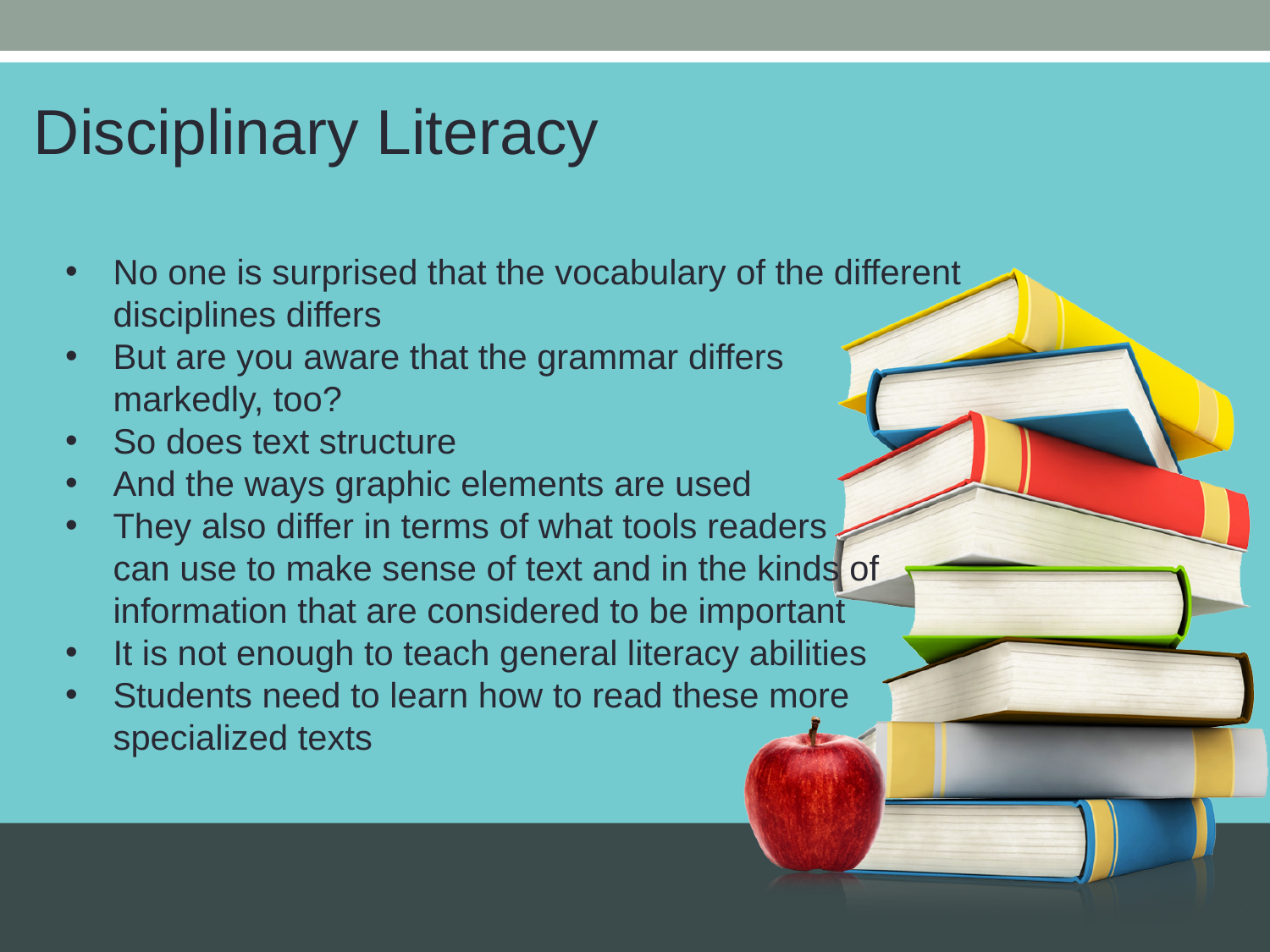

Disciplinary Literacy
No one is surprised that the vocabulary of the different disciplines differs
But are you aware that the grammar differs       markedly, too?
So does text structure
And the ways graphic elements are used
They also differ in terms of what tools readers           can use to make sense of text and in the kinds of information that are considered to be important
It is not enough to teach general literacy abilities
Students need to learn how to read these more specialized texts